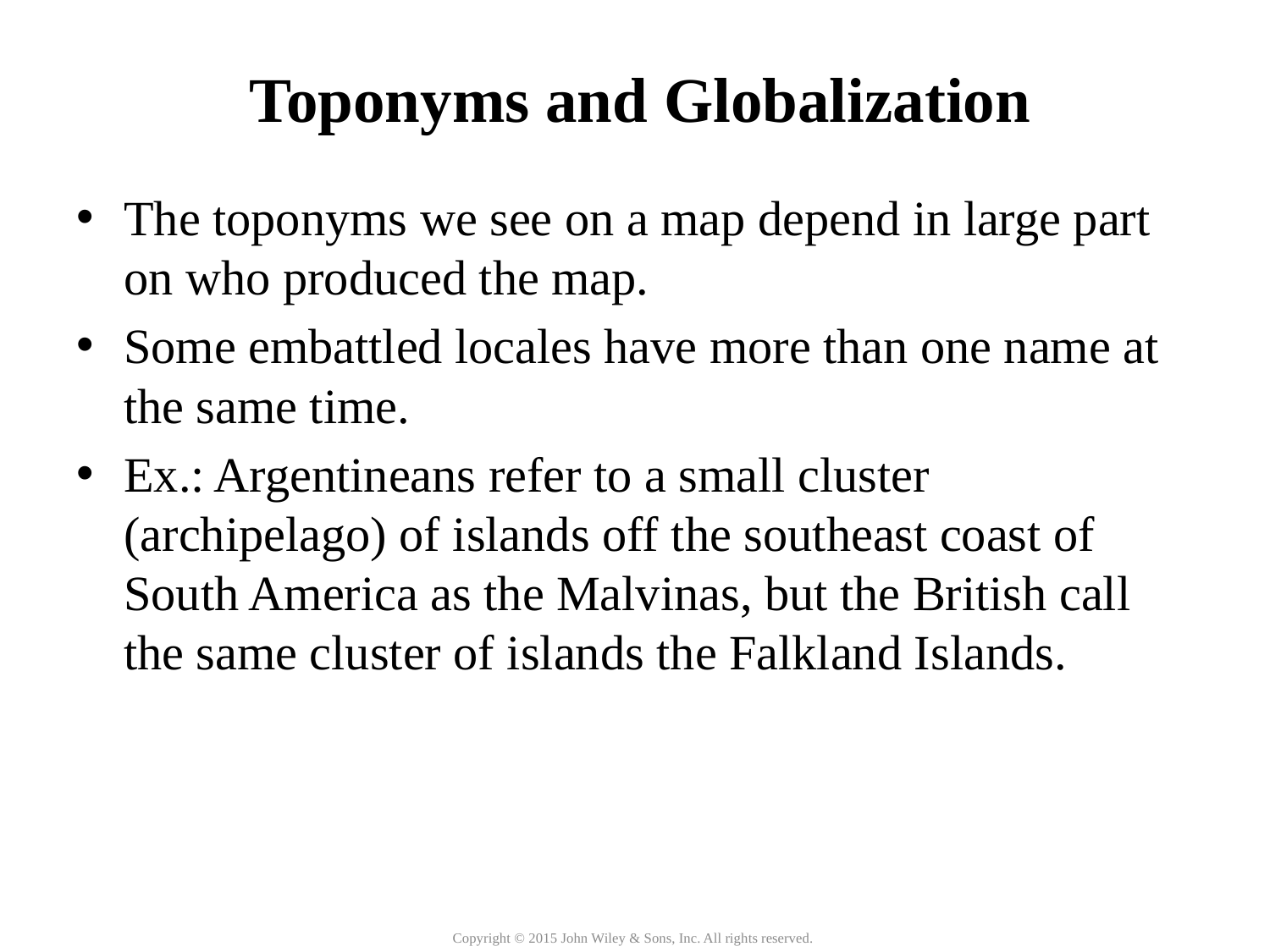

Toponyms and Globalization
The toponyms we see on a map depend in large part on who produced the map.
Some embattled locales have more than one name at the same time.
Ex.: Argentineans refer to a small cluster (archipelago) of islands off the southeast coast of South America as the Malvinas, but the British call the same cluster of islands the Falkland Islands.
Copyright © 2015 John Wiley & Sons, Inc. All rights reserved.